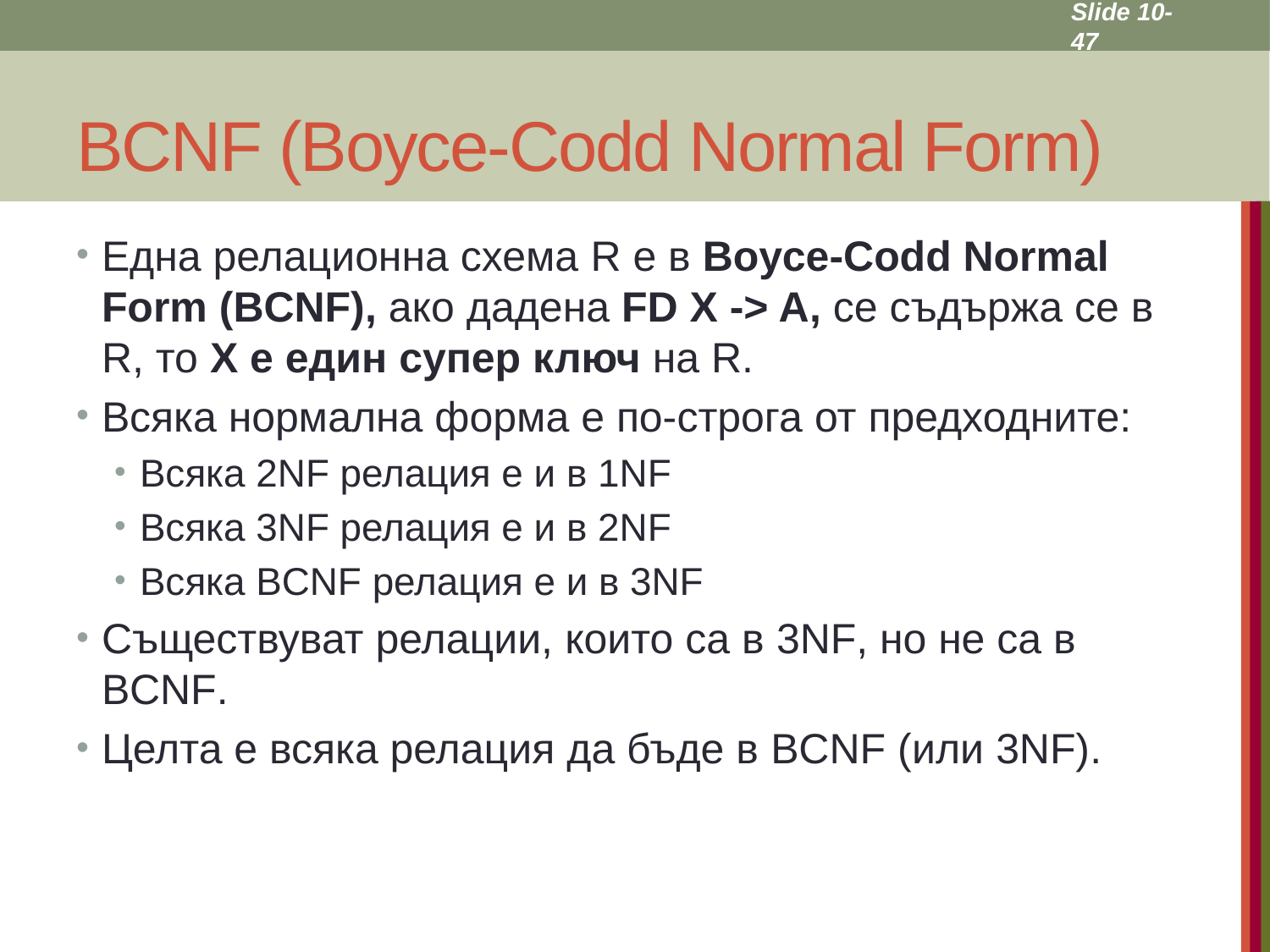

Slide 10- 47
# BCNF (Boyce-Codd Normal Form)
Една релационна схема R е в Boyce-Codd Normal Form (BCNF), ако дадена FD X -> A, се съдържа се в R, то X е един супер ключ на R.
Всяка нормална форма е по-строга от предходните:
Всяка 2NF релация е и в 1NF
Всяка 3NF релация е и в 2NF
Всяка BCNF релация е и в 3NF
Съществуват релации, които са в 3NF, но не са в BCNF.
Целта е всяка релация да бъде в BCNF (или 3NF).